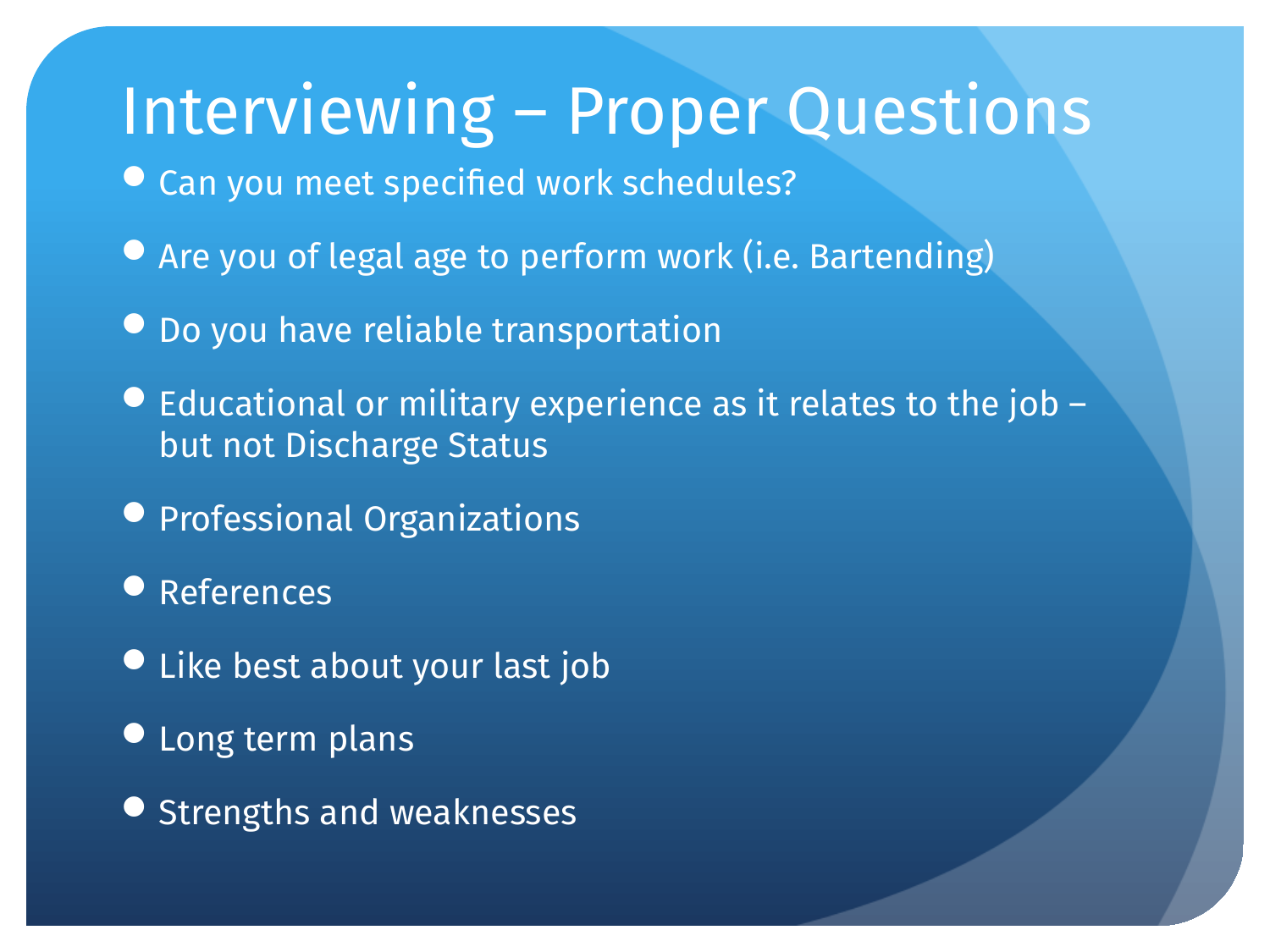

# Interviewing – Proper Questions
Can you meet specified work schedules?
Are you of legal age to perform work (i.e. Bartending)
Do you have reliable transportation
Educational or military experience as it relates to the job – but not Discharge Status
Professional Organizations
References
Like best about your last job
Long term plans
Strengths and weaknesses